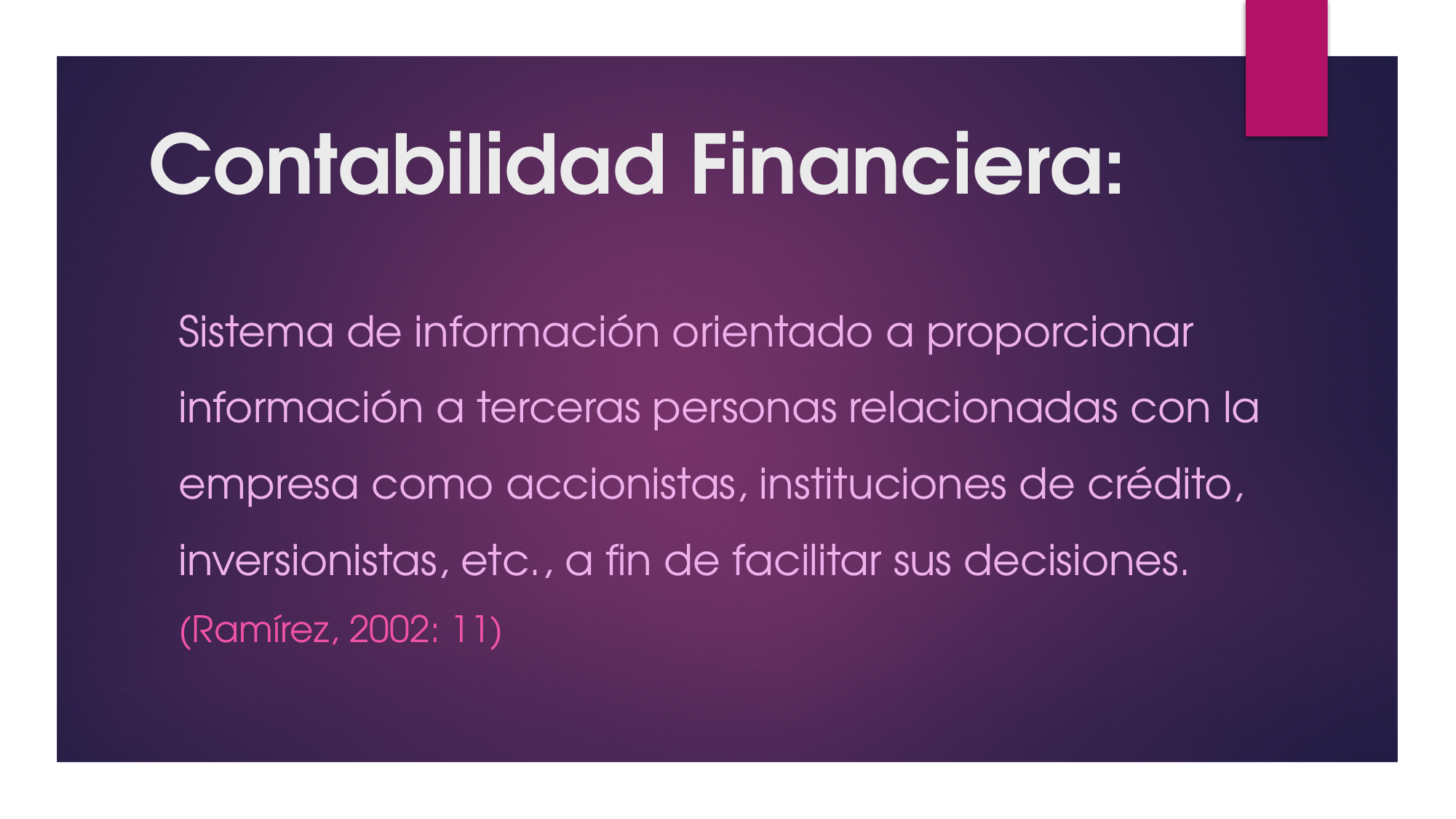

# Contabilidad Financiera:
Sistema de información orientado a proporcionar información a terceras personas relacionadas con la empresa como accionistas, instituciones de crédito, inversionistas, etc., a fin de facilitar sus decisiones. (Ramírez, 2002: 11)